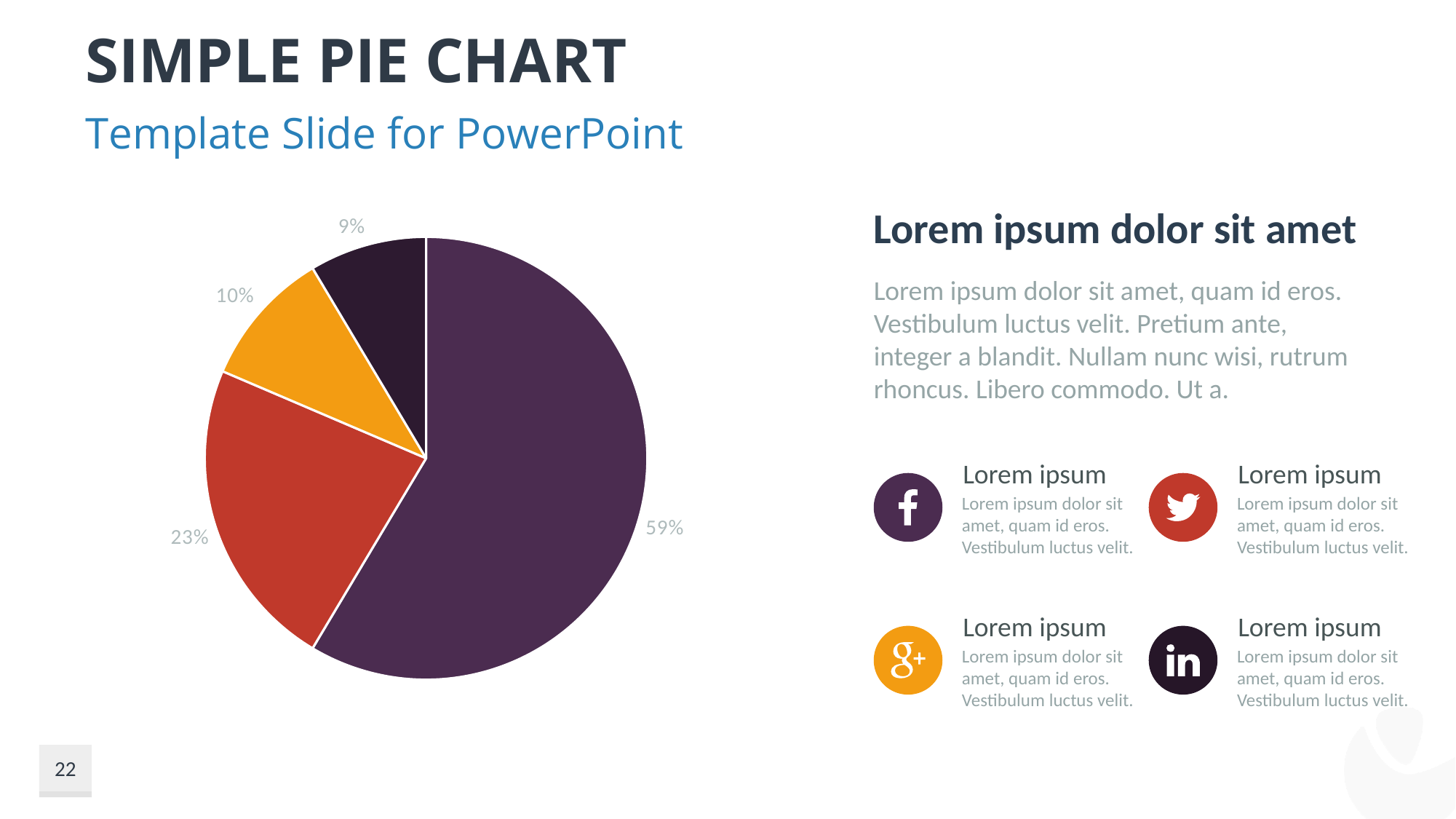

# Simple Pie Chart
Template Slide for PowerPoint
Lorem ipsum dolor sit amet

### Chart

| Category | Sales |
|---|---|
| Category 1 | 8.2 |
| Category 2 | 3.2 |
| Category 3 | 1.4 |
| Category 4 | 1.2 |
Lorem ipsum dolor sit amet, quam id eros. Vestibulum luctus velit. Pretium ante, integer a blandit. Nullam nunc wisi, rutrum rhoncus. Libero commodo. Ut a.
Lorem ipsum
Lorem ipsum dolor sit amet, quam id eros. Vestibulum luctus velit.
Lorem ipsum
Lorem ipsum dolor sit amet, quam id eros. Vestibulum luctus velit.

Lorem ipsum
Lorem ipsum dolor sit amet, quam id eros. Vestibulum luctus velit.
Lorem ipsum
Lorem ipsum dolor sit amet, quam id eros. Vestibulum luctus velit.

22